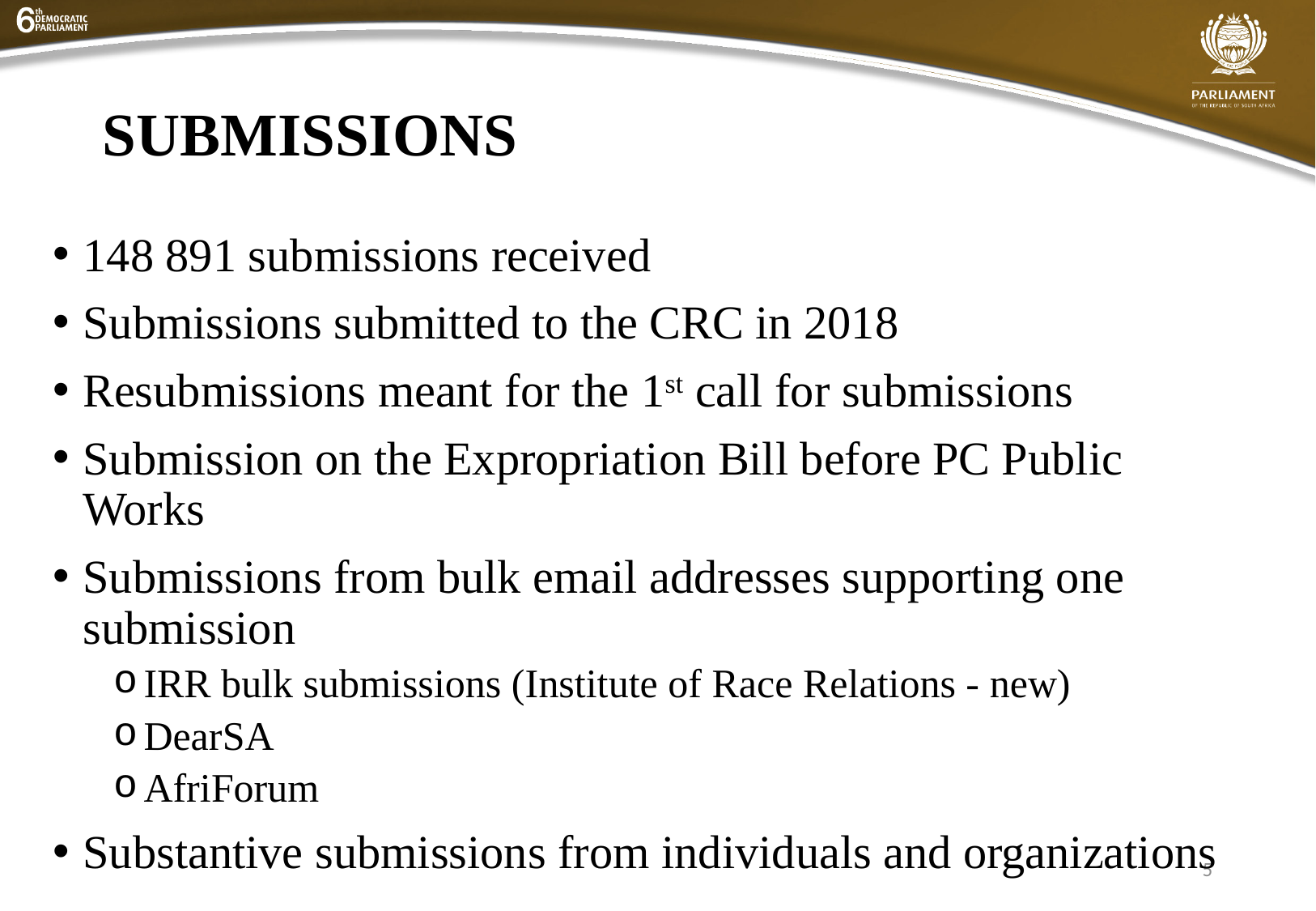

# SUBMISSIONS
148 891 submissions received
Submissions submitted to the CRC in 2018
Resubmissions meant for the 1st call for submissions
Submission on the Expropriation Bill before PC Public Works
Submissions from bulk email addresses supporting one submission
IRR bulk submissions (Institute of Race Relations - new)
DearSA
AfriForum
Substantive submissions from individuals and organizations
5